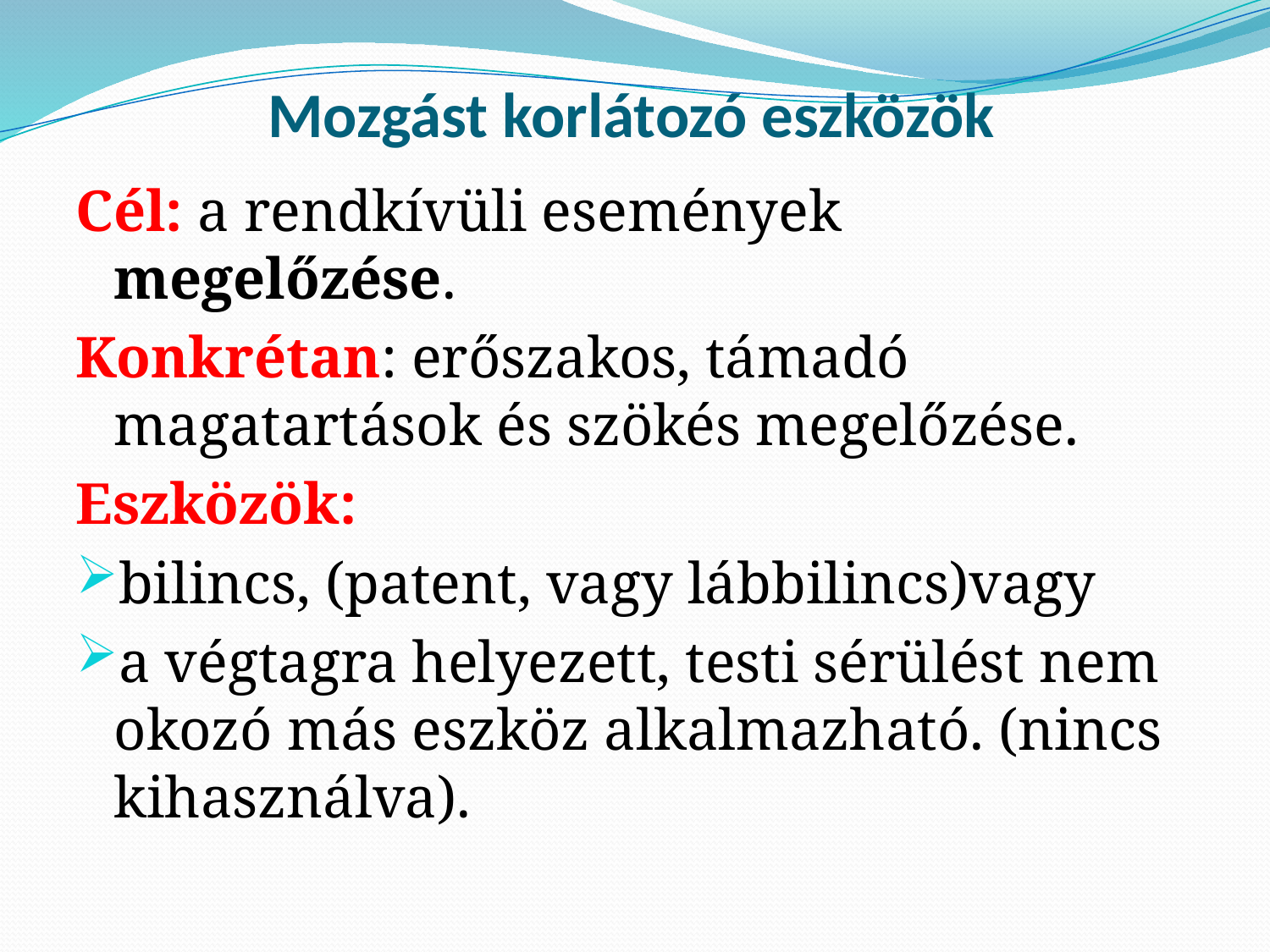

# Mozgást korlátozó eszközök
Cél: a rendkívüli események megelőzése.
Konkrétan: erőszakos, támadó magatartások és szökés megelőzése.
Eszközök:
bilincs, (patent, vagy lábbilincs)vagy
a végtagra helyezett, testi sérülést nem okozó más eszköz alkalmazható. (nincs kihasználva).